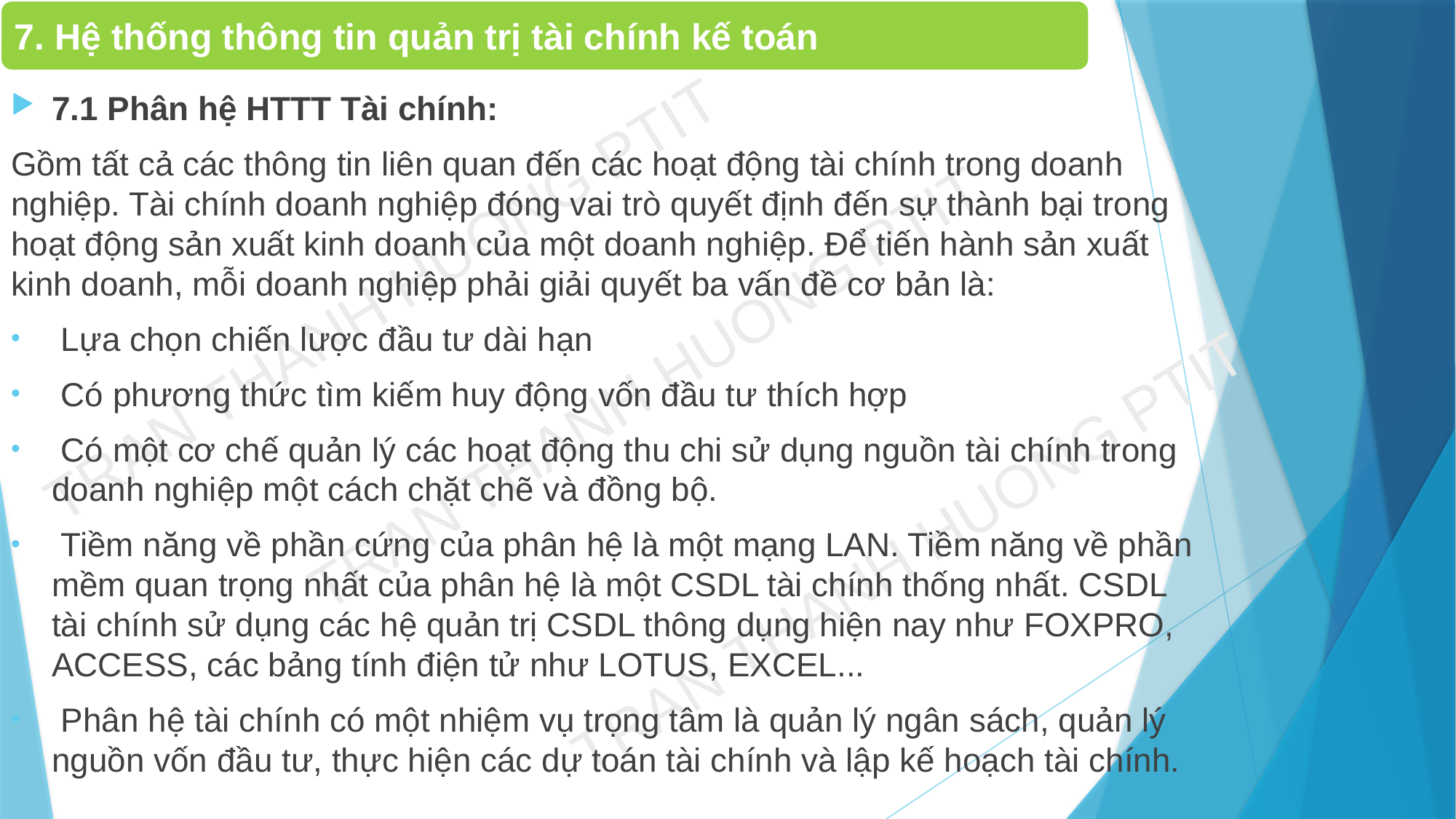

7. Hệ thống thông tin quản trị tài chính kế toán
7.1 Phân hệ HTTT Tài chính:
Gồm tất cả các thông tin liên quan đến các hoạt động tài chính trong doanh nghiệp. Tài chính doanh nghiệp đóng vai trò quyết định đến sự thành bại trong hoạt động sản xuất kinh doanh của một doanh nghiệp. Để tiến hành sản xuất kinh doanh, mỗi doanh nghiệp phải giải quyết ba vấn đề cơ bản là:
 Lựa chọn chiến lược đầu tư dài hạn
 Có phương thức tìm kiếm huy động vốn đầu tư thích hợp
 Có một cơ chế quản lý các hoạt động thu chi sử dụng nguồn tài chính trong doanh nghiệp một cách chặt chẽ và đồng bộ.
 Tiềm năng về phần cứng của phân hệ là một mạng LAN. Tiềm năng về phần mềm quan trọng nhất của phân hệ là một CSDL tài chính thống nhất. CSDL tài chính sử dụng các hệ quản trị CSDL thông dụng hiện nay như FOXPRO, ACCESS, các bảng tính điện tử như LOTUS, EXCEL...
 Phân hệ tài chính có một nhiệm vụ trọng tâm là quản lý ngân sách, quản lý nguồn vốn đầu tư, thực hiện các dự toán tài chính và lập kế hoạch tài chính.